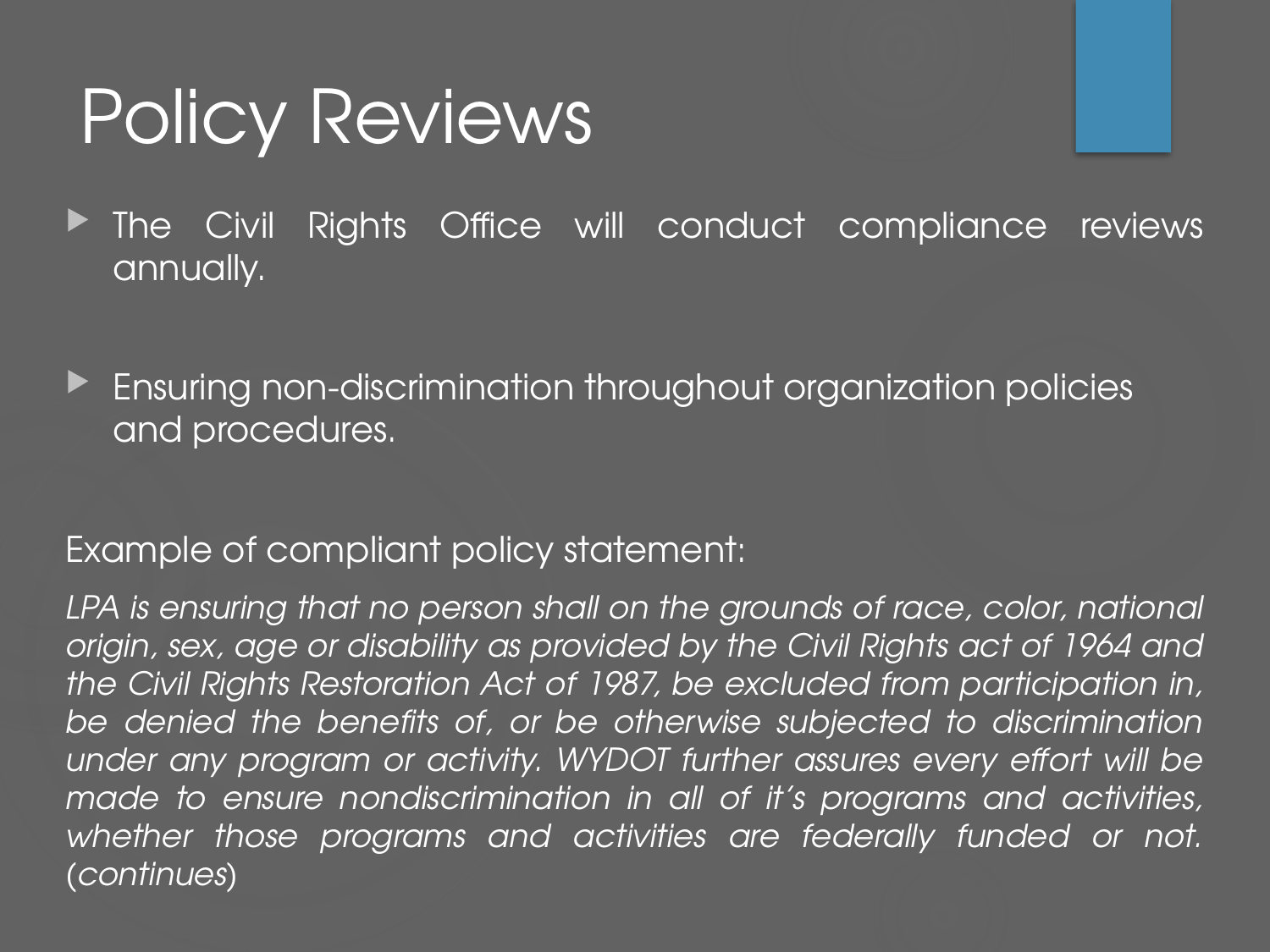

# Policy Reviews
The Civil Rights Office will conduct compliance reviews annually.

Ensuring non-discrimination throughout organization policies and procedures.

Example of compliant policy statement:
LPA is ensuring that no person shall on the grounds of race, color, national origin, sex, age or disability as provided by the Civil Rights act of 1964 and the Civil Rights Restoration Act of 1987, be excluded from participation in, be denied the benefits of, or be otherwise subjected to discrimination under any program or activity. WYDOT further assures every effort will be made to ensure nondiscrimination in all of it’s programs and activities, whether those programs and activities are federally funded or not. (continues)